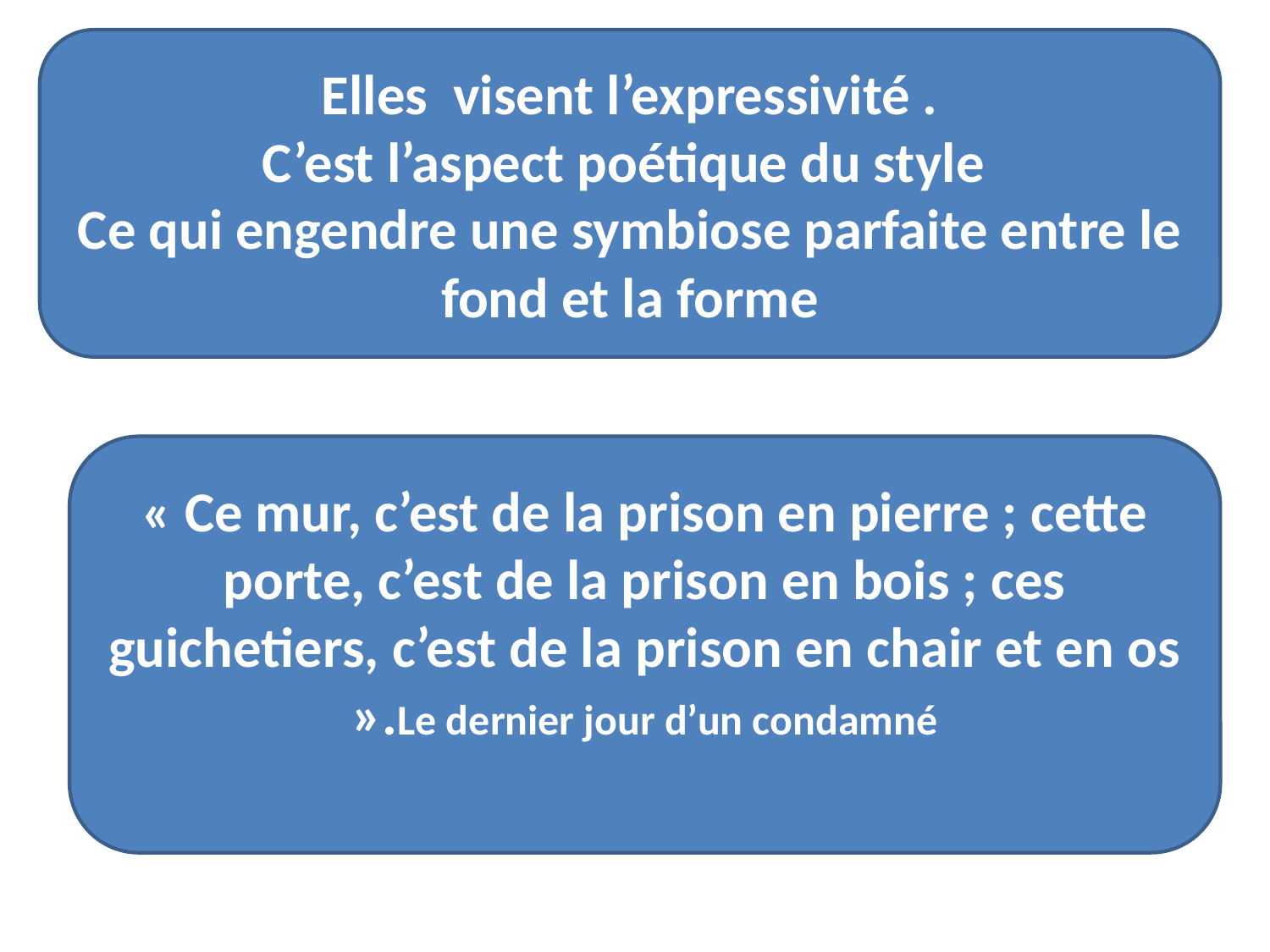

Elles  visent l’expressivité .
C’est l’aspect poétique du style
Ce qui engendre une symbiose parfaite entre le fond et la forme
« Ce mur, c’est de la prison en pierre ; cette porte, c’est de la prison en bois ; ces guichetiers, c’est de la prison en chair et en os ».Le dernier jour d’un condamné